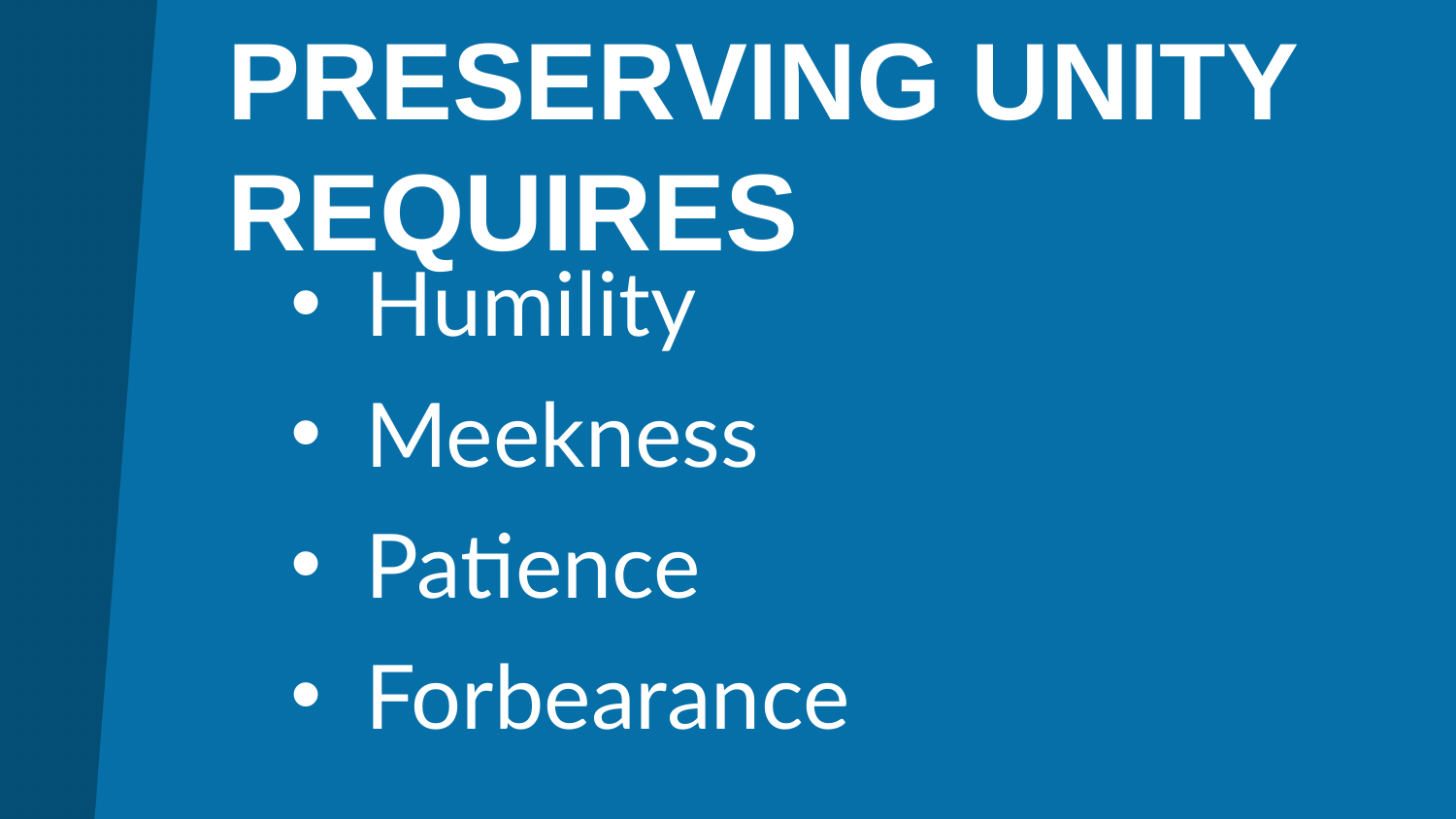

# PRESERVING UNITY REQUIRES
Humility
Meekness
Patience
Forbearance